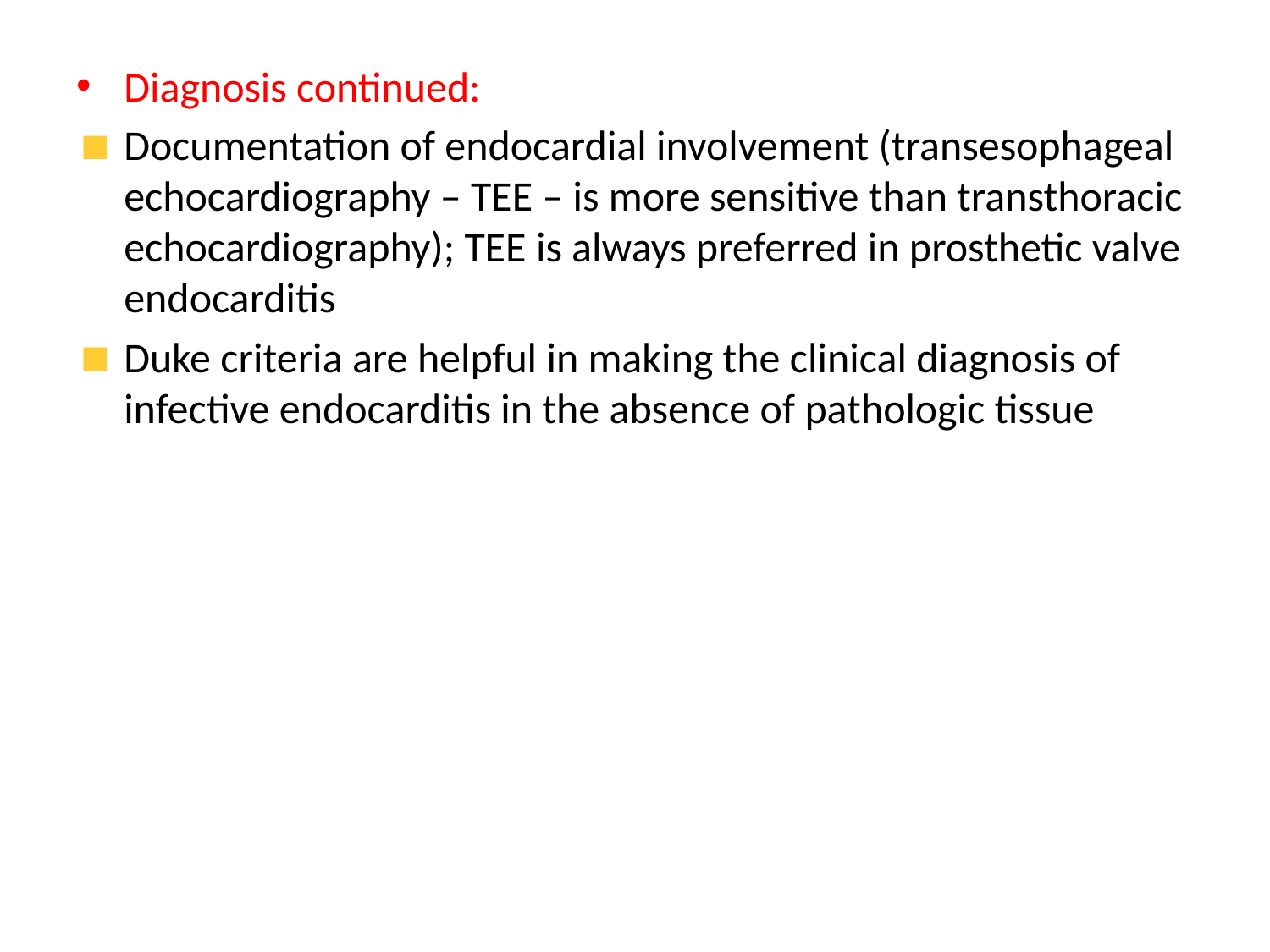

Diagnosis continued:
Documentation of endocardial involvement (transesophageal echocardiography – TEE – is more sensitive than transthoracic echocardiography); TEE is always preferred in prosthetic valve endocarditis
Duke criteria are helpful in making the clinical diagnosis of infective endocarditis in the absence of pathologic tissue